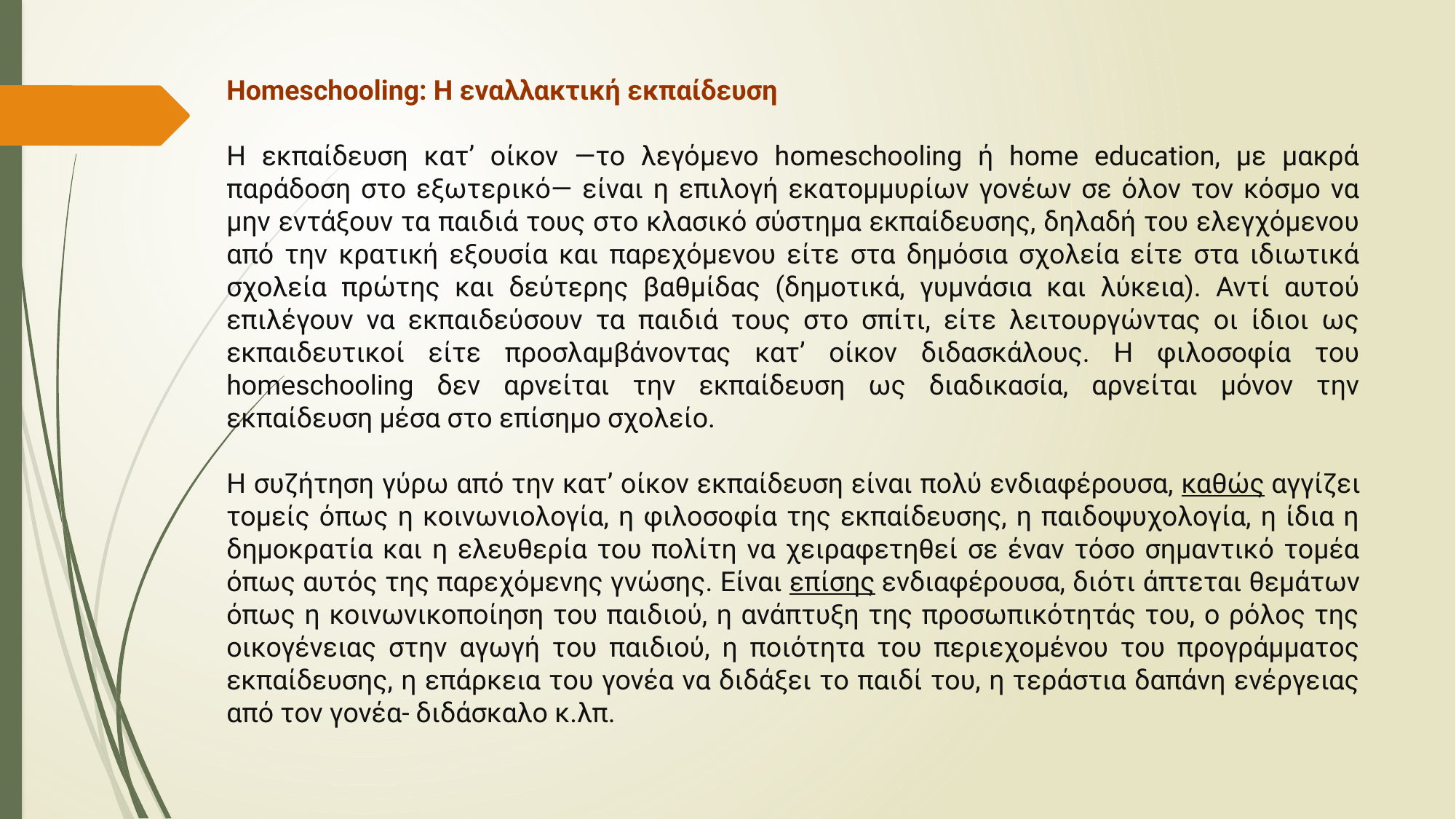

Homeschooling: Η εναλλακτική εκπαίδευση

Η εκπαίδευση κατ’ οίκον ―το λεγόμενο homeschooling ή home education, με μακρά παράδοση στο εξωτερικό― είναι η επιλογή εκατομμυρίων γονέων σε όλον τον κόσμο να μην εντάξουν τα παιδιά τους στο κλασικό σύστημα εκπαίδευσης, δηλαδή του ελεγχόμενου από την κρατική εξουσία και παρεχόμενου είτε στα δημόσια σχολεία είτε στα ιδιωτικά σχολεία πρώτης και δεύτερης βαθμίδας (δημοτικά, γυμνάσια και λύκεια). Αντί αυτού επιλέγουν να εκπαιδεύσουν τα παιδιά τους στο σπίτι, είτε λειτουργώντας οι ίδιοι ως εκπαιδευτικοί είτε προσλαμβάνοντας κατ’ οίκον διδασκάλους. Η φιλοσοφία του homeschooling δεν αρνείται την εκπαίδευση ως διαδικασία, αρνείται μόνον την εκπαίδευση μέσα στο επίσημο σχολείο.

Η συζήτηση γύρω από την κατ’ οίκον εκπαίδευση είναι πολύ ενδιαφέρουσα, καθώς αγγίζει τομείς όπως η κοινωνιολογία, η φιλοσοφία της εκπαίδευσης, η παιδοψυχολογία, η ίδια η δημοκρατία και η ελευθερία του πολίτη να χειραφετηθεί σε έναν τόσο σημαντικό τομέα όπως αυτός της παρεχόμενης γνώσης. Είναι επίσης ενδιαφέρουσα, διότι άπτεται θεμάτων όπως η κοινωνικοποίηση του παιδιού, η ανάπτυξη της προσωπικότητάς του, ο ρόλος της οικογένειας στην αγωγή του παιδιού, η ποιότητα του περιεχομένου του προγράμματος εκπαίδευσης, η επάρκεια του γονέα να διδάξει το παιδί του, η τεράστια δαπάνη ενέργειας από τον γονέα- διδάσκαλο κ.λπ.